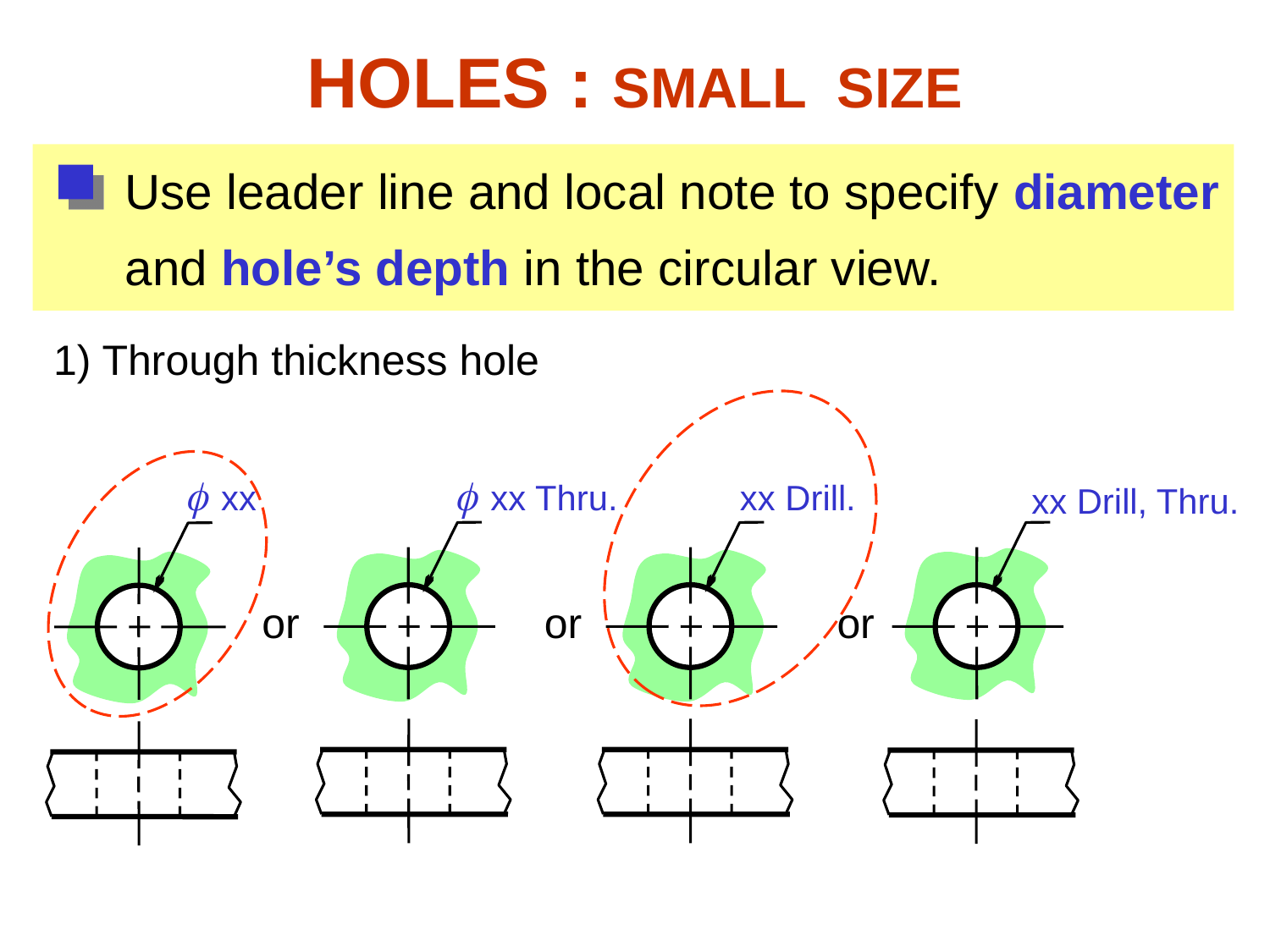

HOLES : SMALL  SIZE
Use leader line and local note to specify diameter
and hole’s depth in the circular view.

1) Through thickness hole

φ xx Thru.

φ xx

xx Drill.

xx Drill, Thru.

or
or
or